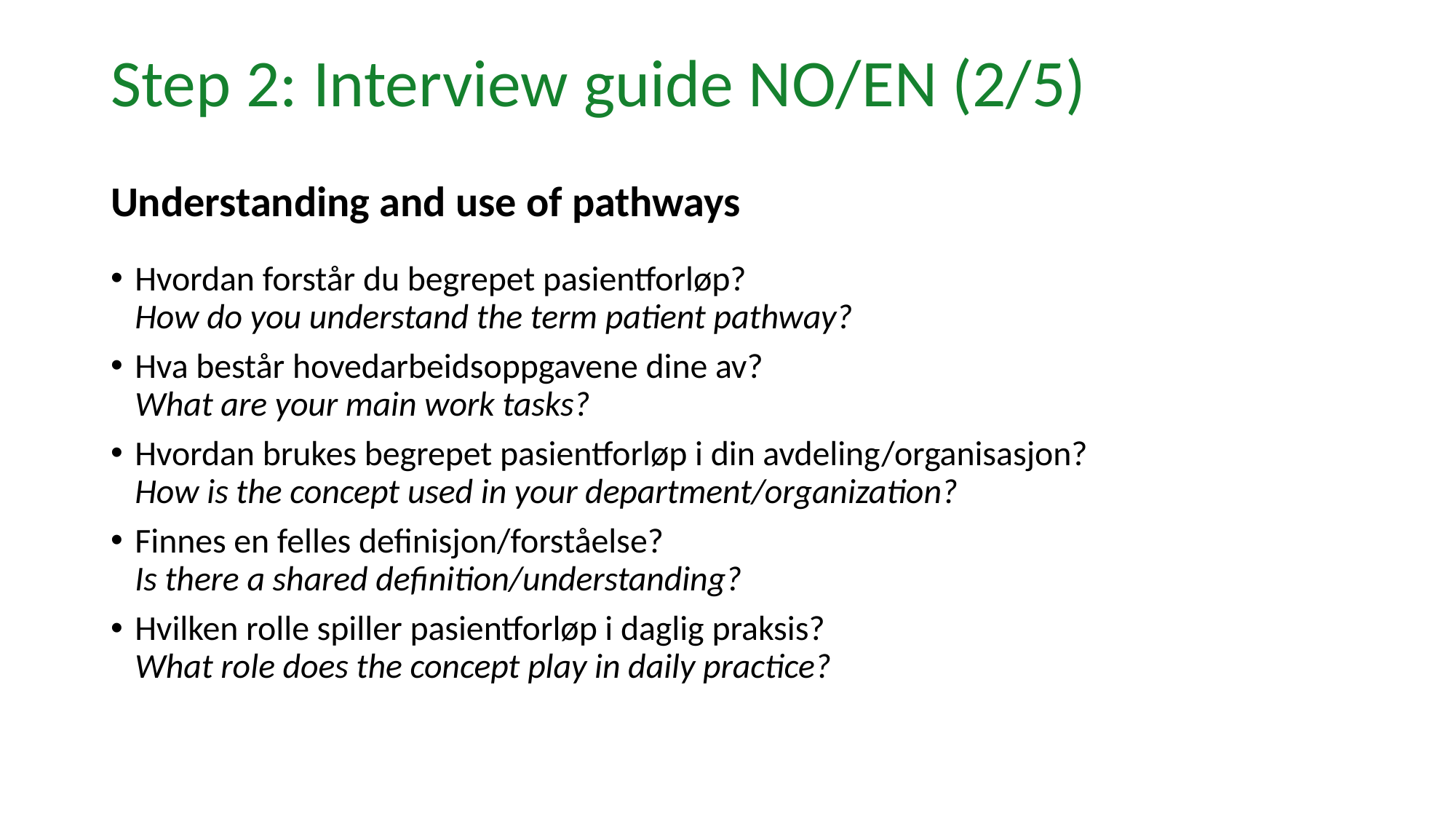

Step 2: Interview guide NO/EN (2/5)

Understanding and use of pathways

Hvordan forstår du begrepet pasientforløp?
How do you understand the term patient pathway?
Hva består hovedarbeidsoppgavene dine av?
What are your main work tasks?
Hvordan brukes begrepet pasientforløp i din avdeling/organisasjon?
How is the concept used in your department/organization?
Finnes en felles definisjon/forståelse?
Is there a shared definition/understanding?
Hvilken rolle spiller pasientforløp i daglig praksis?
What role does the concept play in daily practice?